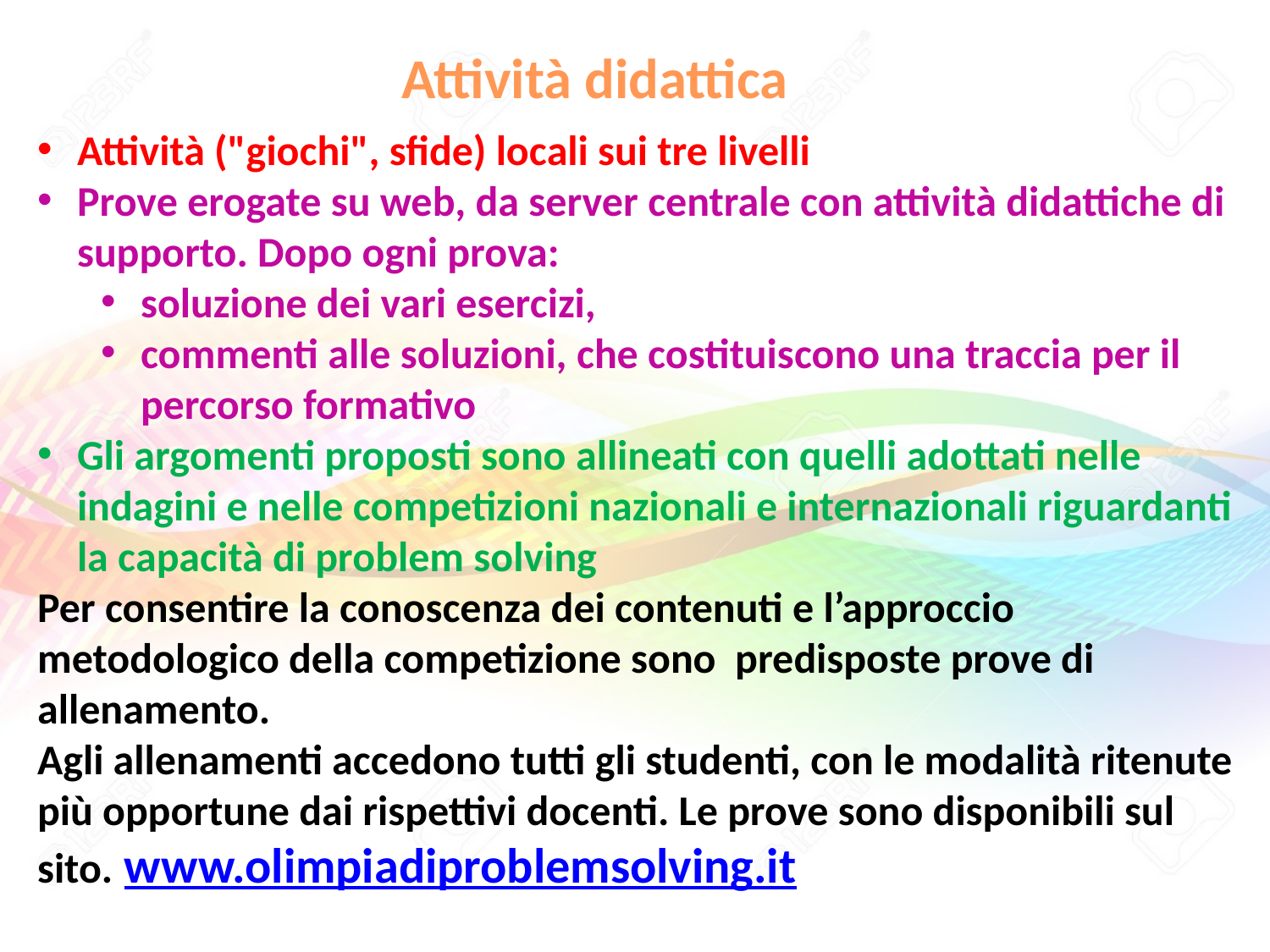

Attività didattica
Attività ("giochi", sfide) locali sui tre livelli
Prove erogate su web, da server centrale con attività didattiche di supporto. Dopo ogni prova:
soluzione dei vari esercizi,
commenti alle soluzioni, che costituiscono una traccia per il percorso formativo
Gli argomenti proposti sono allineati con quelli adottati nelle indagini e nelle competizioni nazionali e internazionali riguardanti la capacità di problem solving
Per consentire la conoscenza dei contenuti e l’approccio metodologico della competizione sono  predisposte prove di allenamento.
Agli allenamenti accedono tutti gli studenti, con le modalità ritenute più opportune dai rispettivi docenti. Le prove sono disponibili sul sito. www.olimpiadiproblemsolving.it